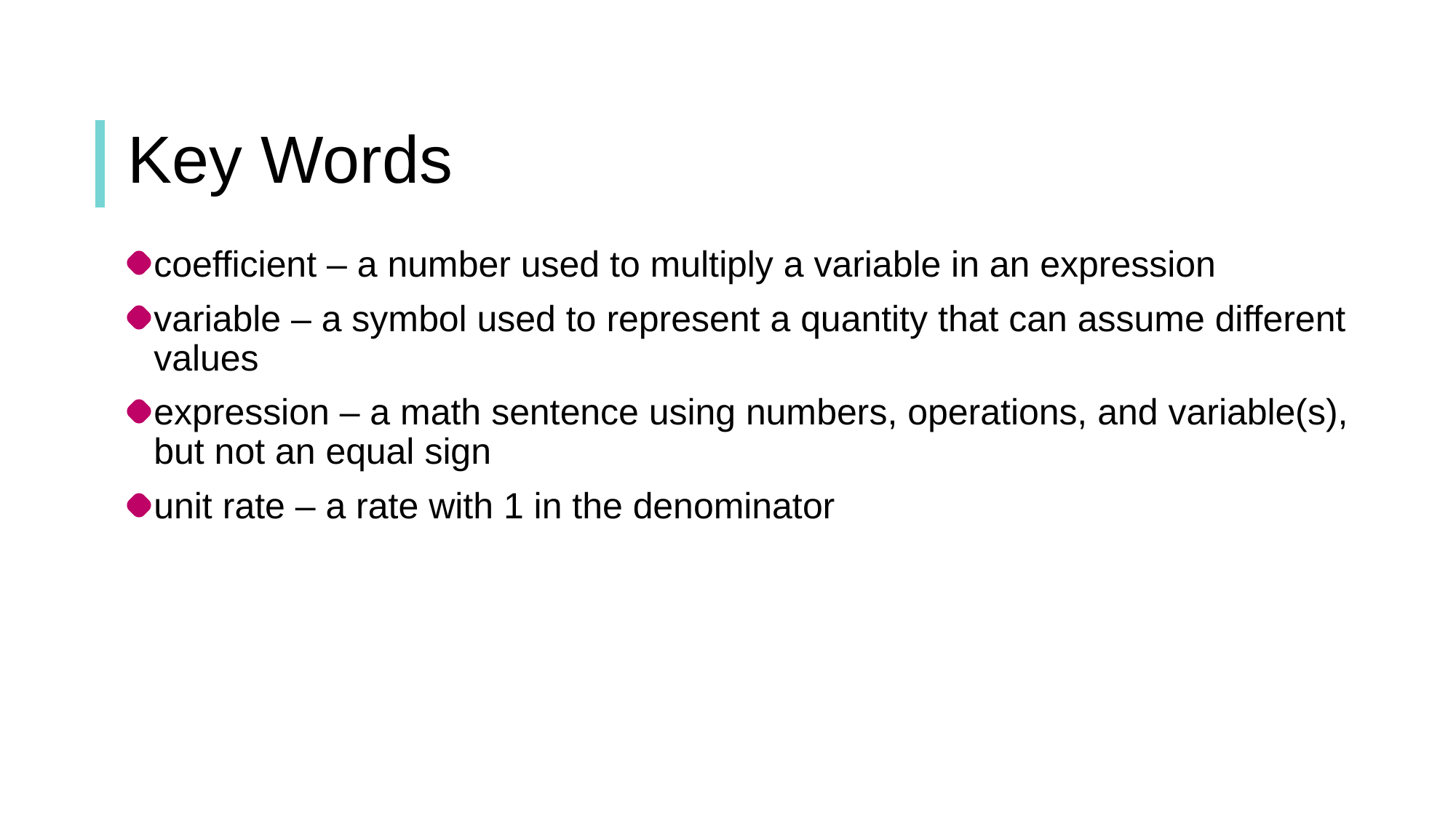

# Key Words
coefficient – a number used to multiply a variable in an expression
variable – a symbol used to represent a quantity that can assume different values
expression – a math sentence using numbers, operations, and variable(s), but not an equal sign
unit rate – a rate with 1 in the denominator